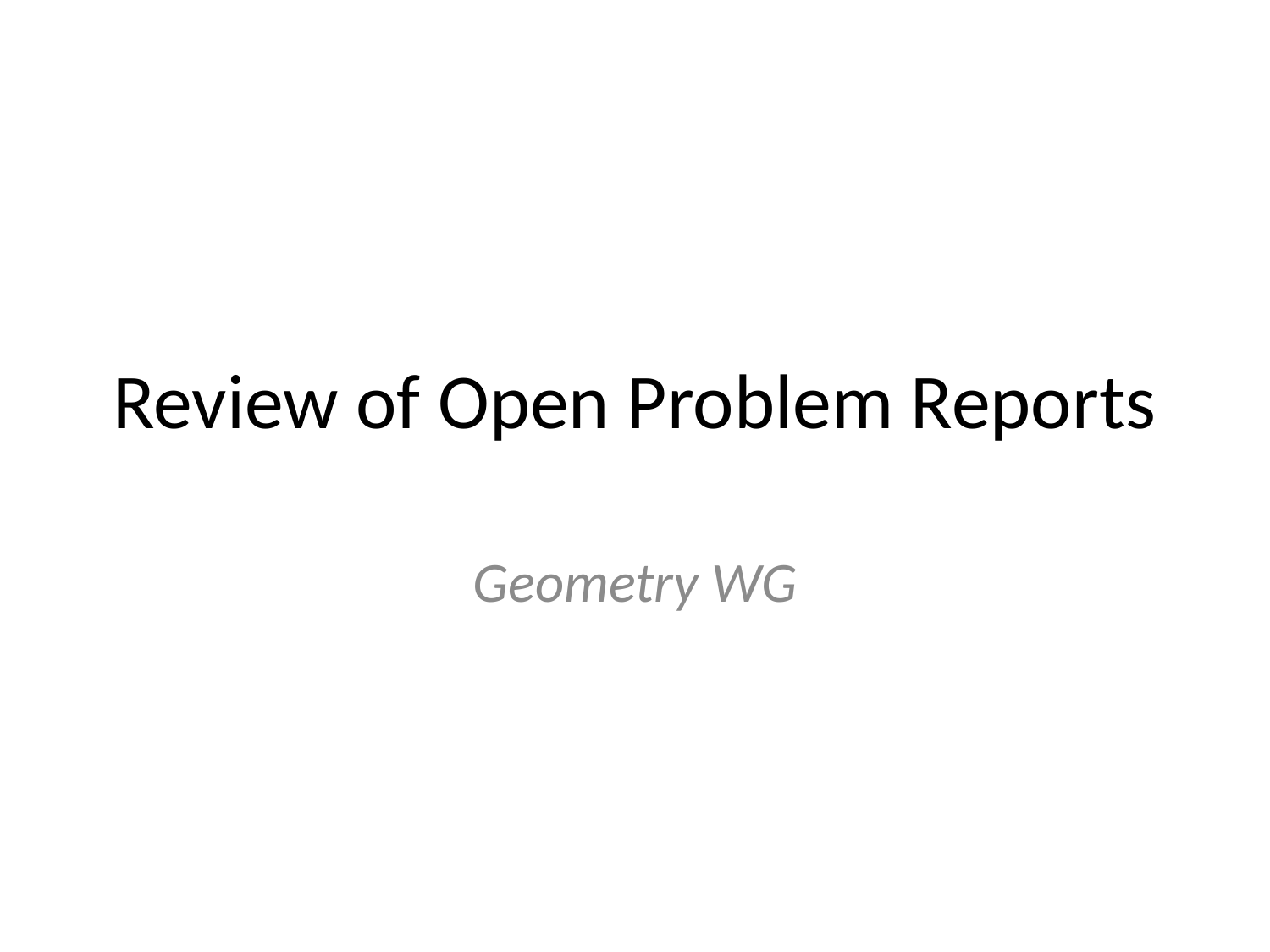

# Review of Open Problem Reports
Geometry WG